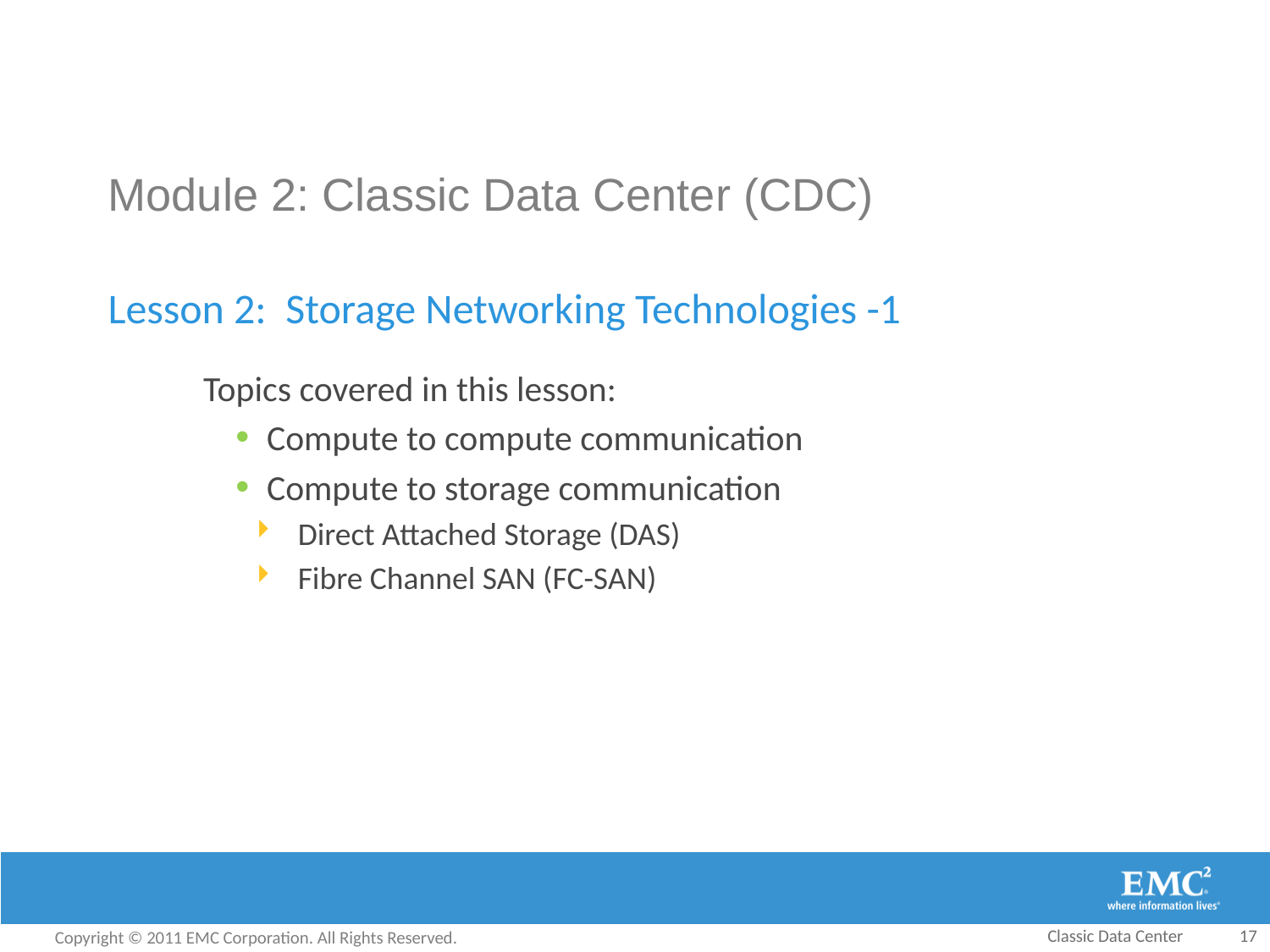

# Module 2: Classic Data Center (CDC)
Lesson 2:  Storage Networking Technologies -1
Topics covered in this lesson:
Compute to compute communication
Compute to storage communication
Direct Attached Storage (DAS)
Fibre Channel SAN (FC-SAN)
Classic Data Center
17